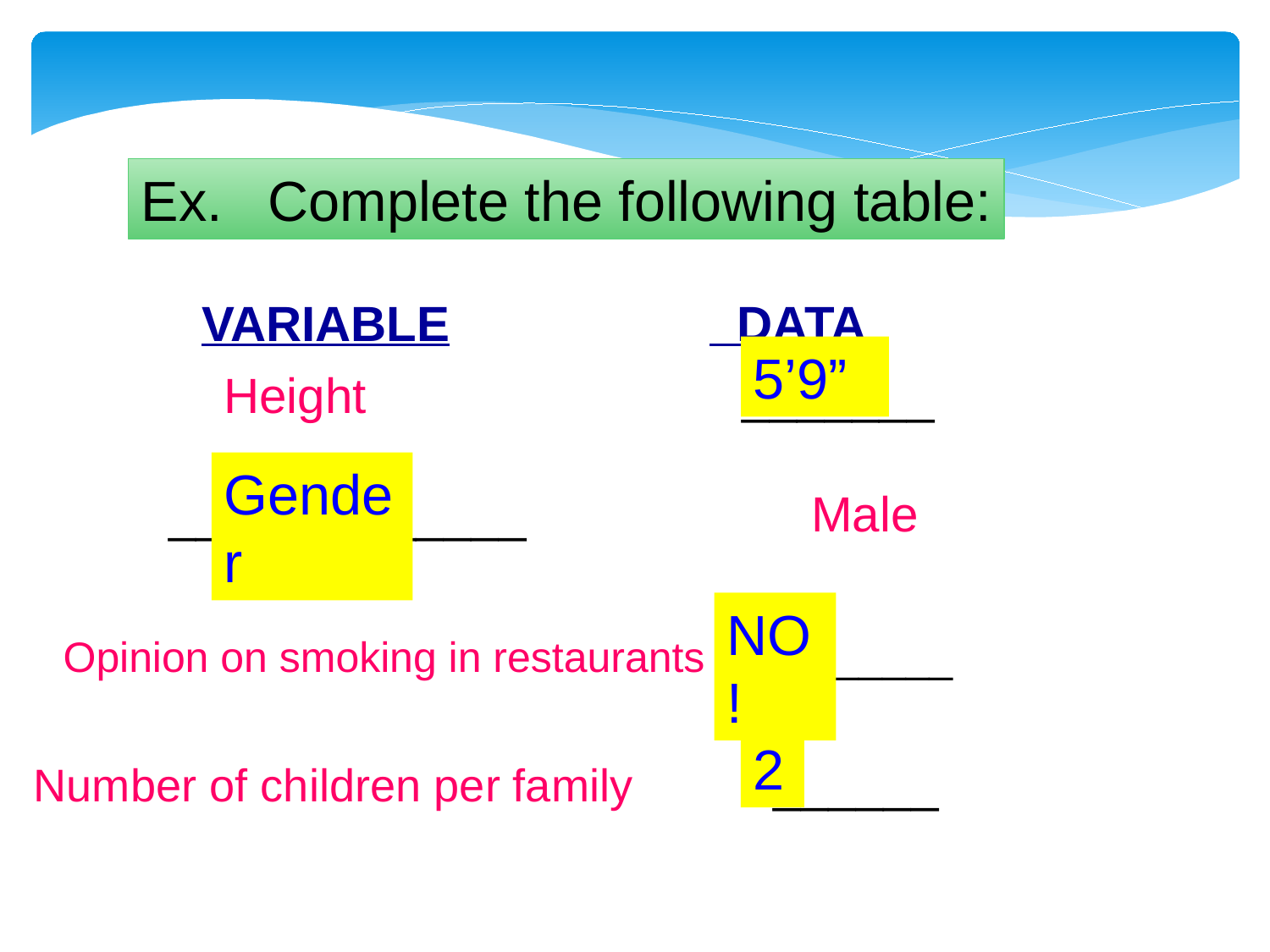

Ex.	Complete the following table:
	VARIABLE			  DATA
5’9”
Height		          _______
Gender
_____________	                   Male
NO!
Opinion on smoking in restaurants       _______
2
Number of children per family           ______